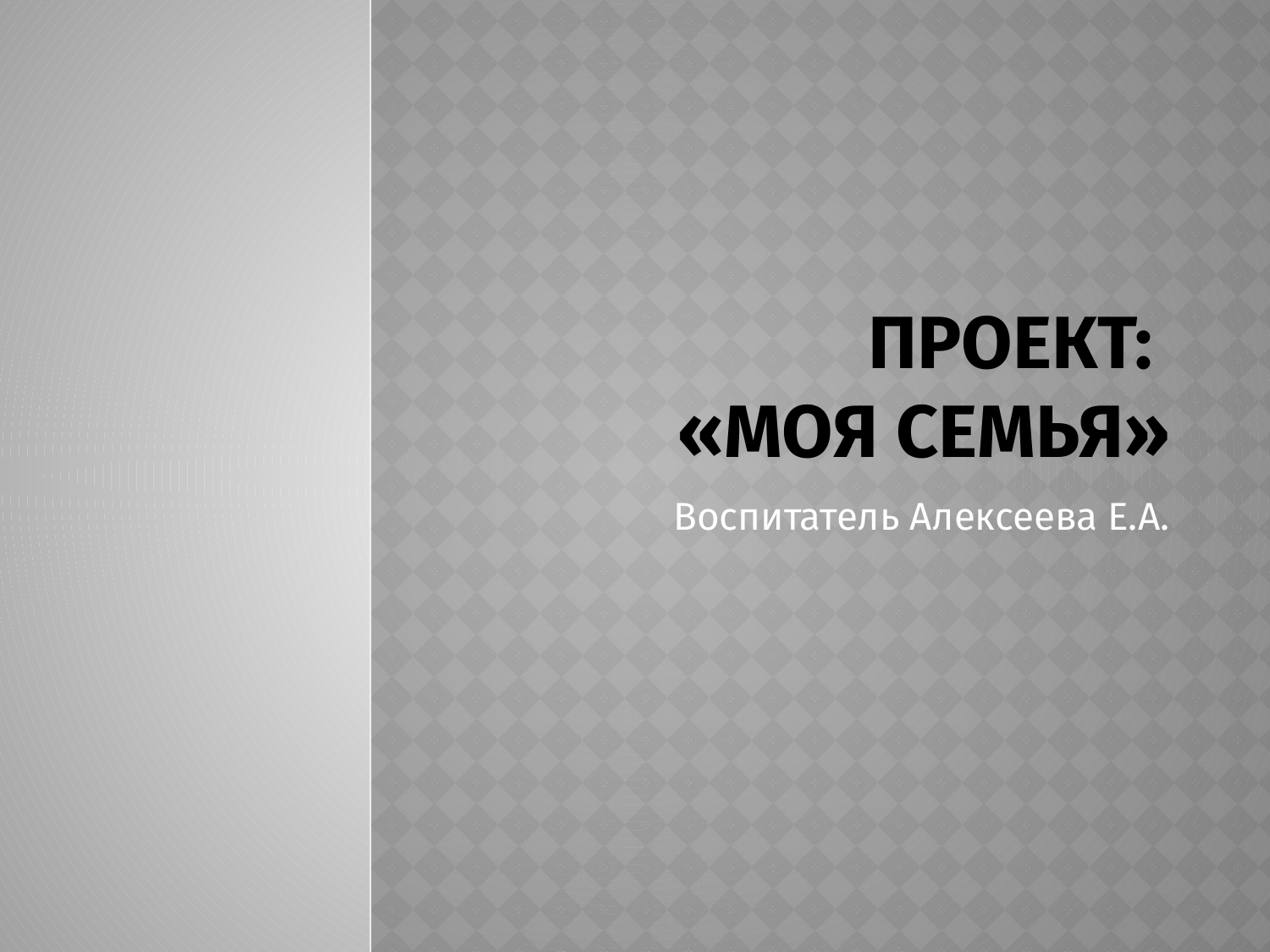

# Проект: «МОЯ СЕМЬЯ»
Воспитатель Алексеева Е.А.